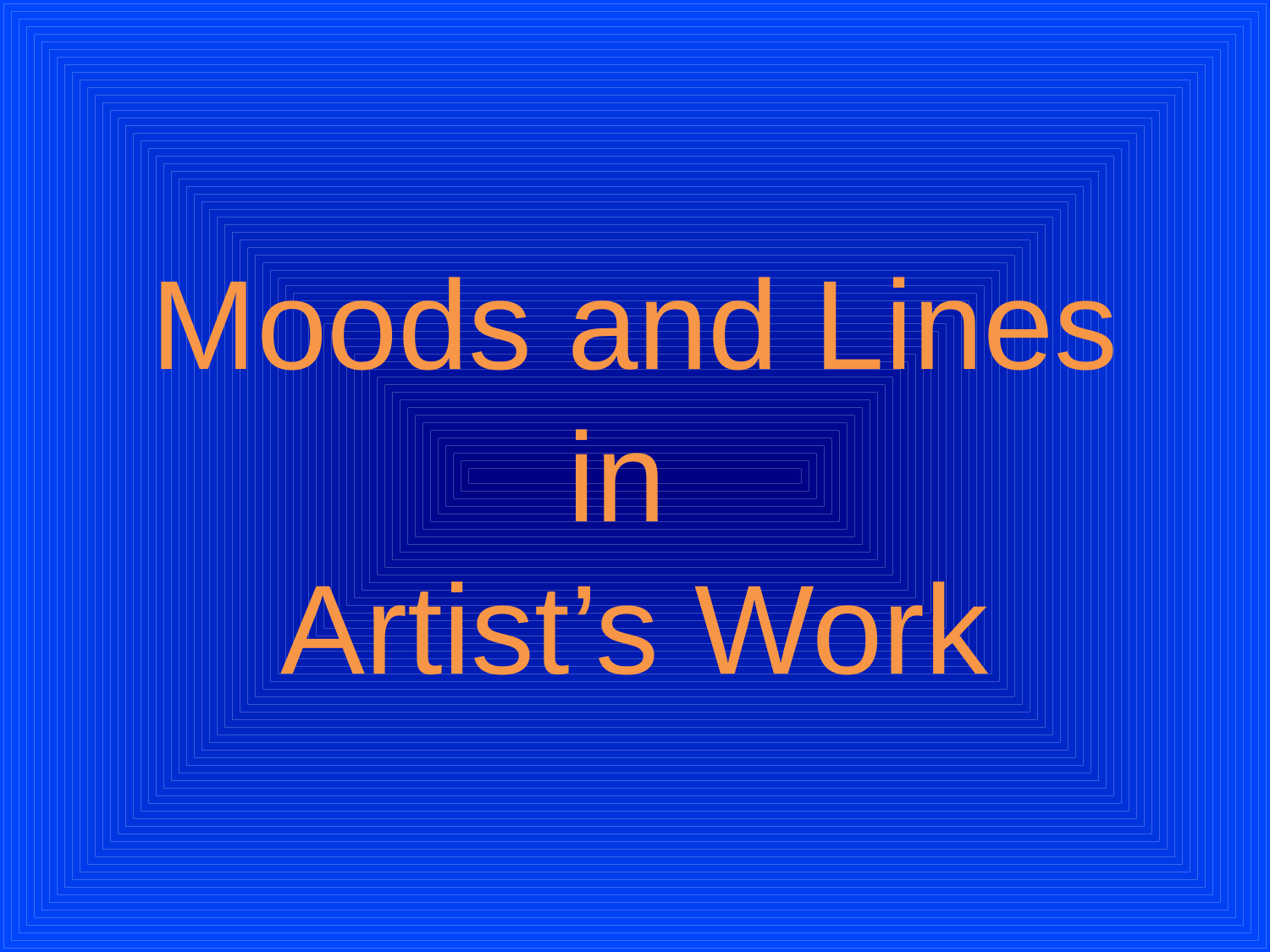

# Moods and Lines in Artist’s Work